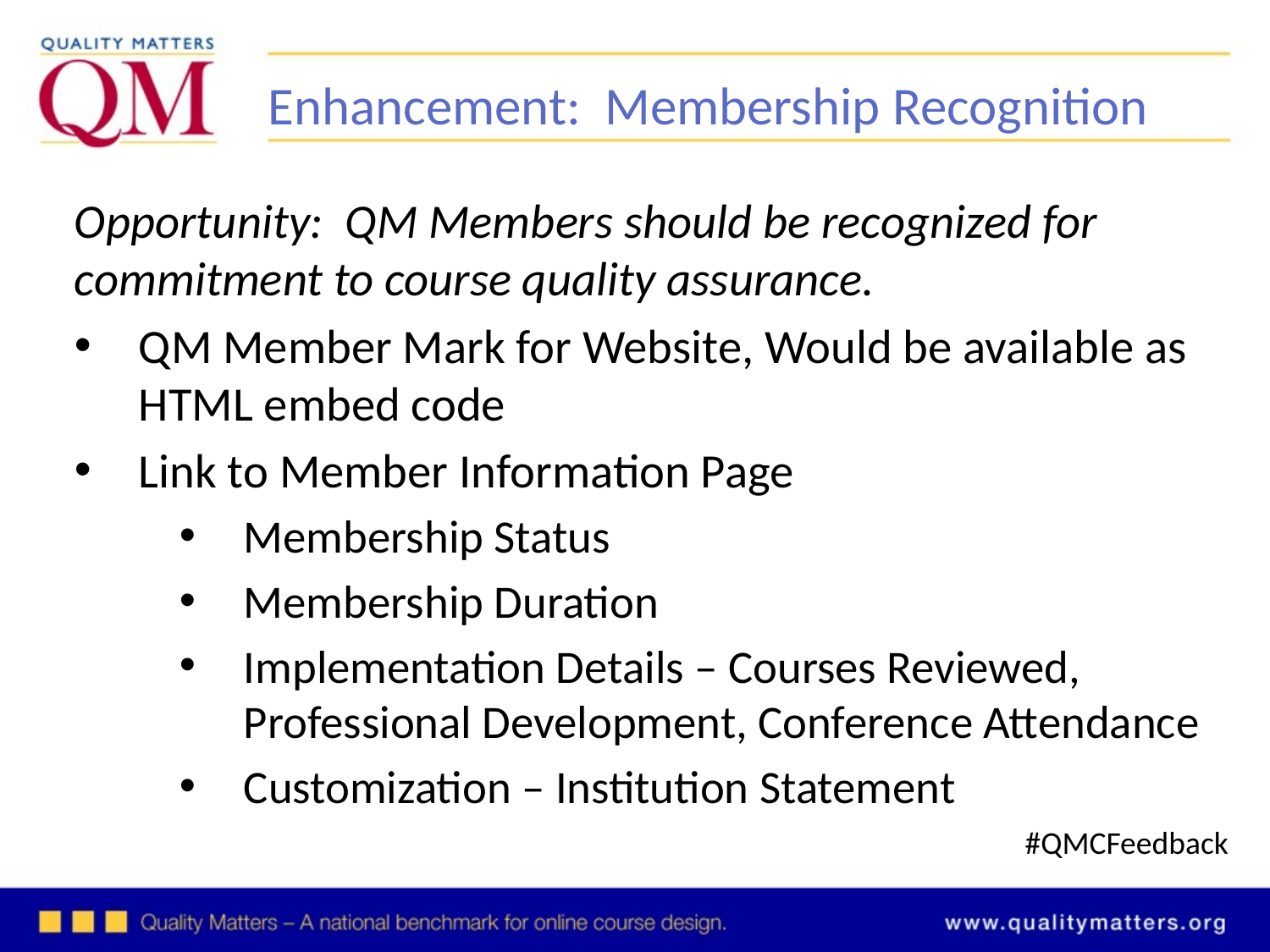

Enhancement:  Membership Recognition
Opportunity:  QM Members should be recognized for commitment to course quality assurance.
QM Member Mark for Website, Would be available as HTML embed code
Link to Member Information Page
Membership Status
Membership Duration
Implementation Details – Courses Reviewed, Professional Development, Conference Attendance
Customization – Institution Statement
#QMCFeedback